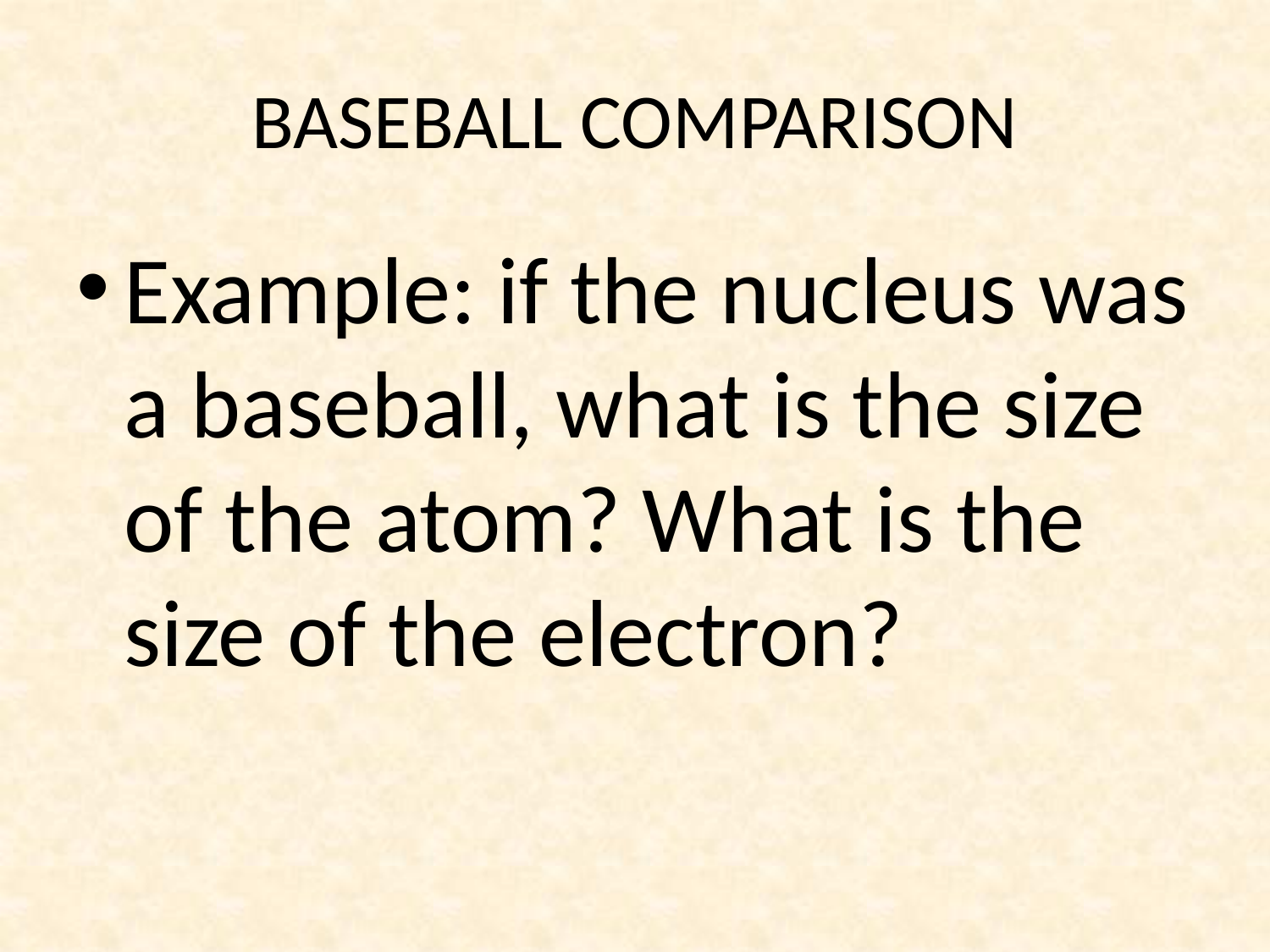

# BASEBALL COMPARISON
Example: if the nucleus was a baseball, what is the size of the atom? What is the size of the electron?